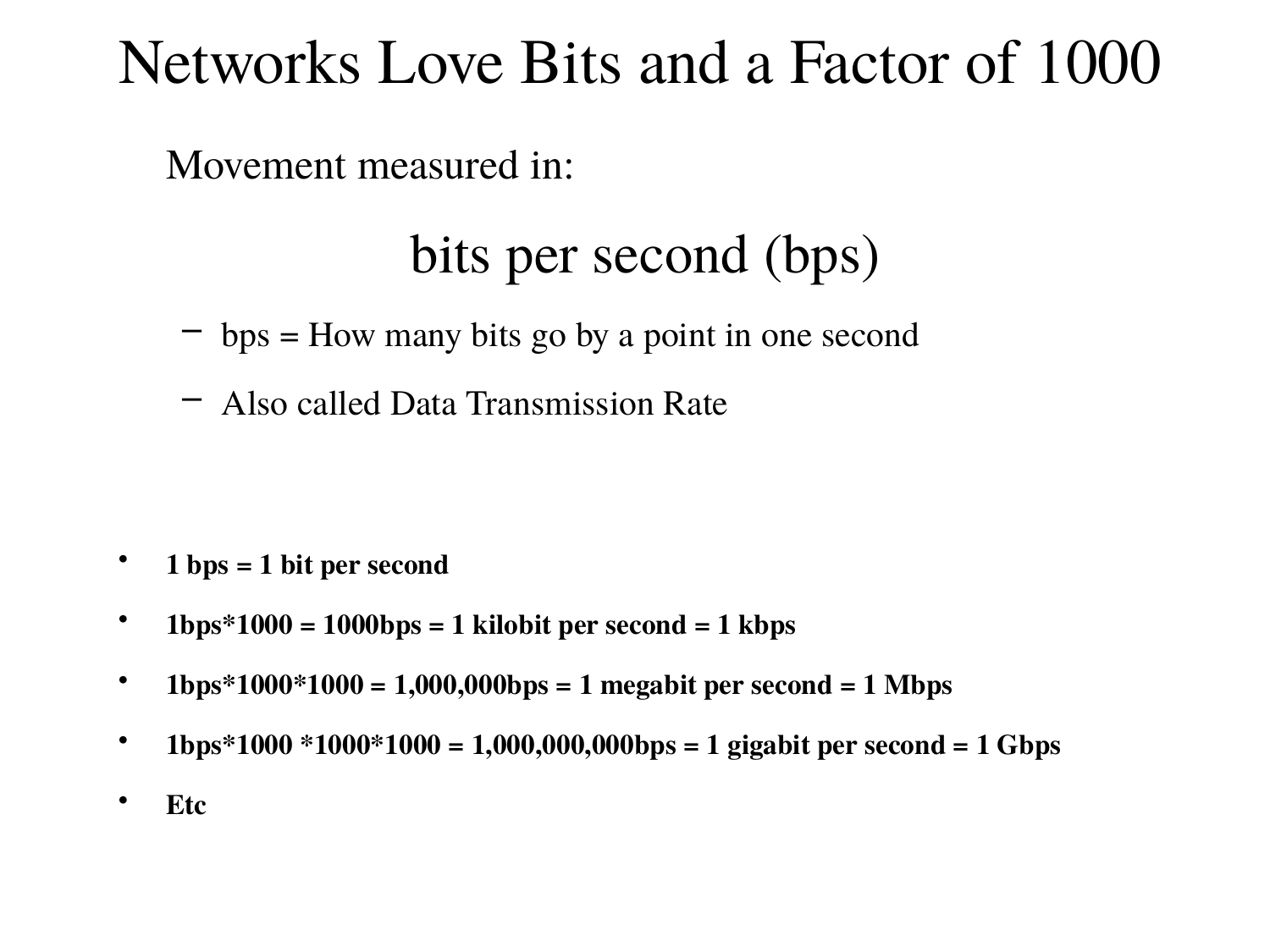

# Networks Love Bits and a Factor of 1000
	Movement measured in:
bits per second (bps)
bps = How many bits go by a point in one second
Also called Data Transmission Rate
1 bps = 1 bit per second
1bps*1000 = 1000bps = 1 kilobit per second = 1 kbps
1bps*1000*1000 = 1,000,000bps = 1 megabit per second = 1 Mbps
1bps*1000 *1000*1000 = 1,000,000,000bps = 1 gigabit per second = 1 Gbps
Etc